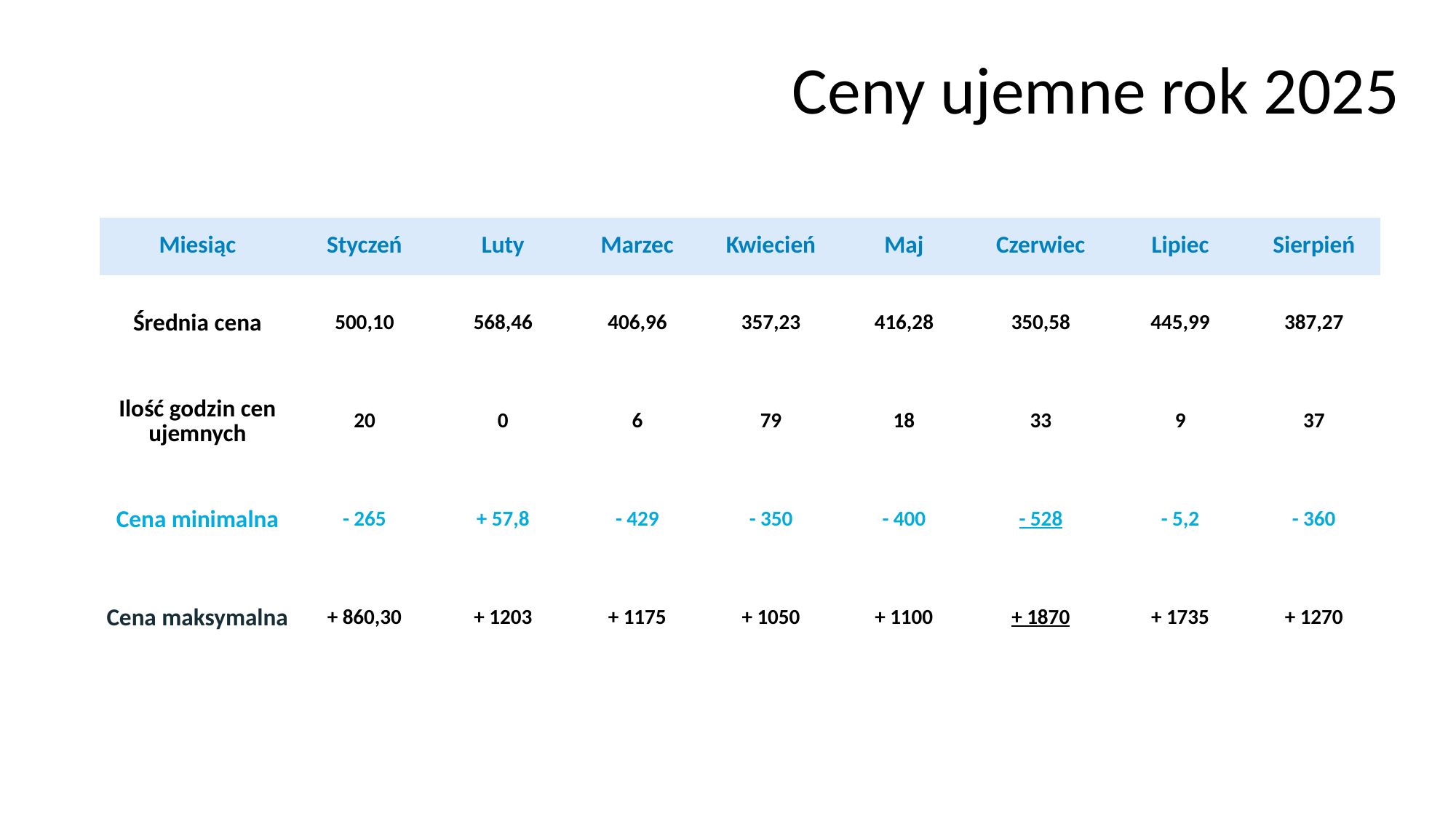

# Ceny ujemne rok 2025
| Miesiąc | Styczeń | Luty | Marzec | Kwiecień | Maj | Czerwiec | Lipiec | Sierpień |
| --- | --- | --- | --- | --- | --- | --- | --- | --- |
| Średnia cena | 500,10 | 568,46 | 406,96 | 357,23 | 416,28 | 350,58 | 445,99 | 387,27 |
| Ilość godzin cen ujemnych | 20 | 0 | 6 | 79 | 18 | 33 | 9 | 37 |
| Cena minimalna | - 265 | + 57,8 | - 429 | - 350 | - 400 | - 528 | - 5,2 | - 360 |
| Cena maksymalna | + 860,30 | + 1203 | + 1175 | + 1050 | + 1100 | + 1870 | + 1735 | + 1270 |